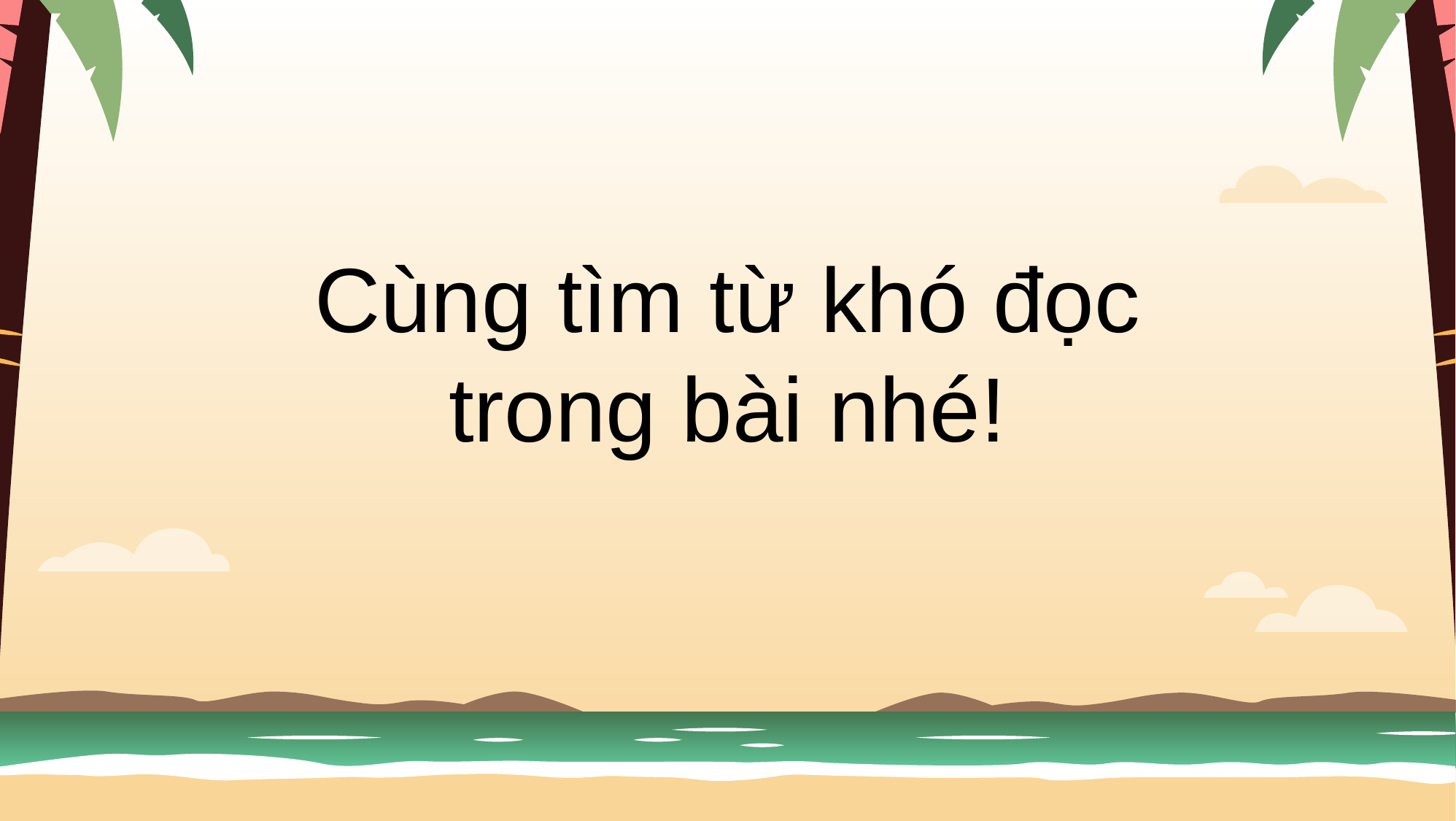

Cùng tìm từ khó đọc trong bài nhé!